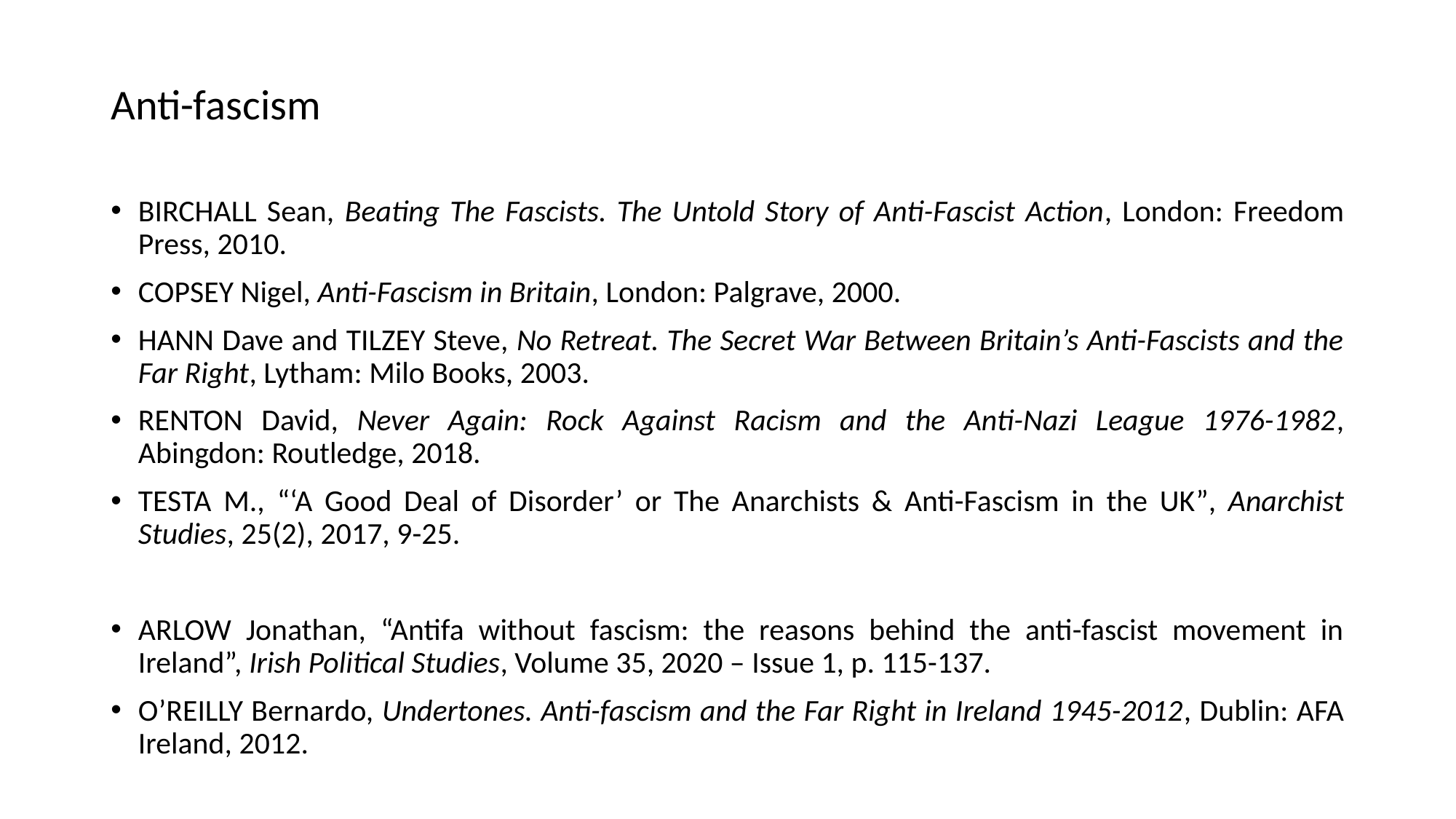

# Anti-fascism

BIRCHALL Sean, Beating The Fascists. The Untold Story of Anti-Fascist Action, London: Freedom Press, 2010.
COPSEY Nigel, Anti-Fascism in Britain, London: Palgrave, 2000.
HANN Dave and TILZEY Steve, No Retreat. The Secret War Between Britain’s Anti-Fascists and the Far Right, Lytham: Milo Books, 2003.
RENTON David, Never Again: Rock Against Racism and the Anti-Nazi League 1976-1982, Abingdon: Routledge, 2018.
TESTA M., “‘A Good Deal of Disorder’ or The Anarchists & Anti-Fascism in the UK”, Anarchist Studies, 25(2), 2017, 9-25.

ARLOW Jonathan, “Antifa without fascism: the reasons behind the anti-fascist movement in Ireland”, Irish Political Studies, Volume 35, 2020 – Issue 1, p. 115-137.
O’REILLY Bernardo, Undertones. Anti-fascism and the Far Right in Ireland 1945-2012, Dublin: AFA Ireland, 2012.